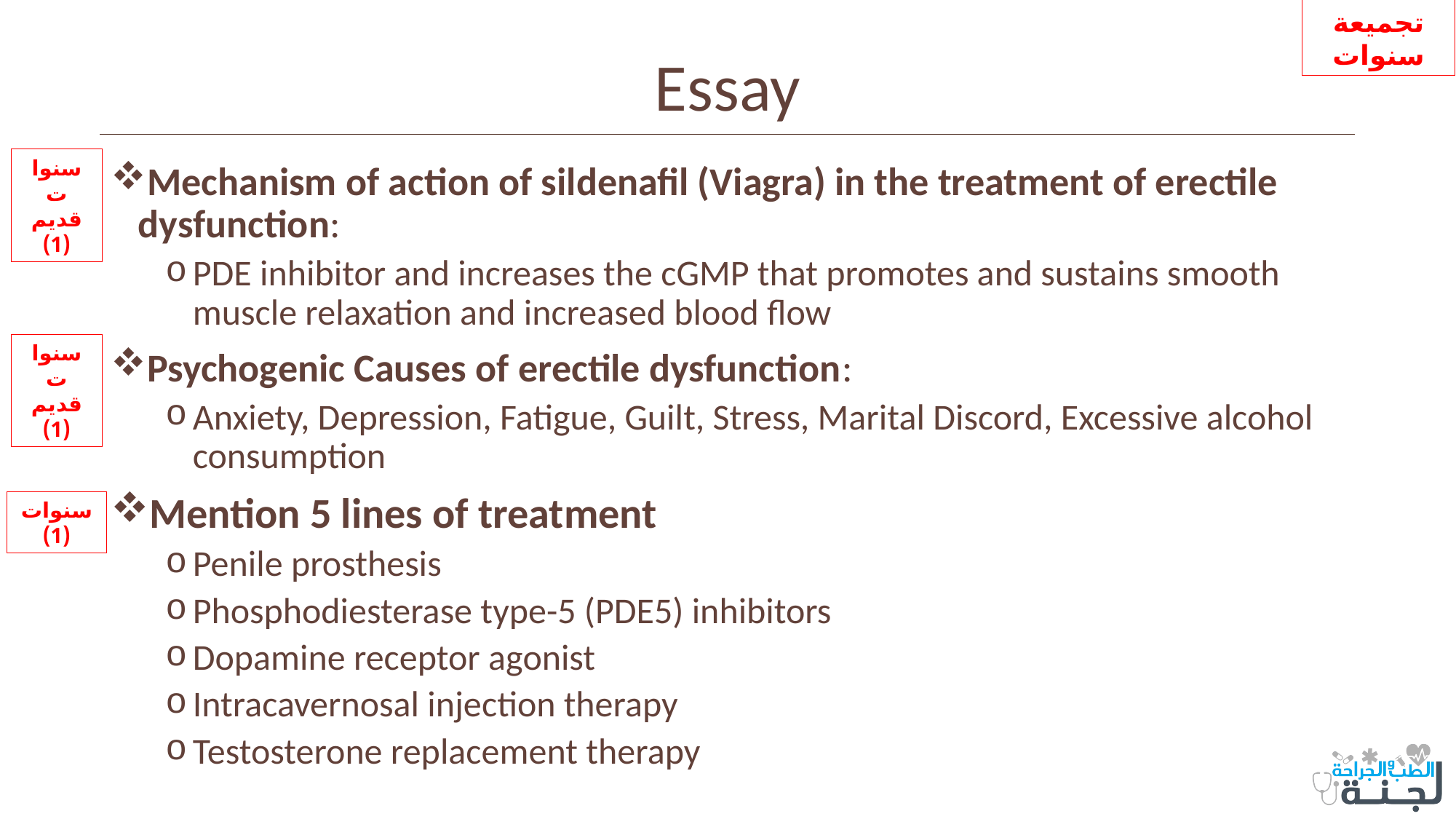

تجميعة سنوات
# Essay
سنوات قديم (1)
Mechanism of action of sildenafil (Viagra) in the treatment of erectile dysfunction:
PDE inhibitor and increases the cGMP that promotes and sustains smooth muscle relaxation and increased blood flow
Psychogenic Causes of erectile dysfunction:
Anxiety, Depression, Fatigue, Guilt, Stress, Marital Discord, Excessive alcohol consumption
Mention 5 lines of treatment
Penile prosthesis
Phosphodiesterase type-5 (PDE5) inhibitors
Dopamine receptor agonist
Intracavernosal injection therapy
Testosterone replacement therapy

سنوات قديم (1)
سنوات (1)